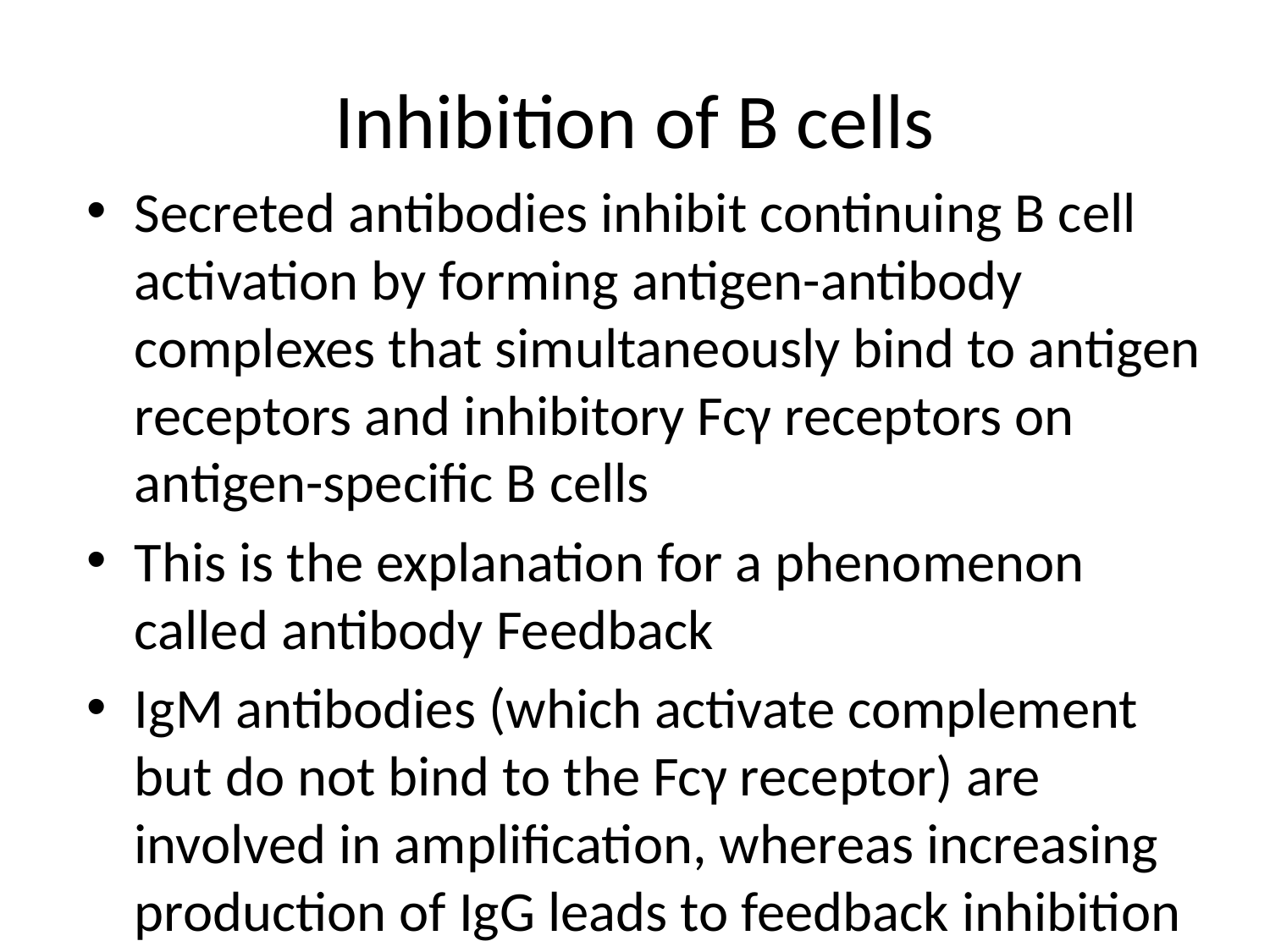

# Inhibition of B cells
Secreted antibodies inhibit continuing B cell activation by forming antigen-antibody complexes that simultaneously bind to antigen receptors and inhibitory Fcγ receptors on antigen-specific B cells
This is the explanation for a phenomenon called antibody Feedback
IgM antibodies (which activate complement but do not bind to the Fcγ receptor) are involved in amplification, whereas increasing production of IgG leads to feedback inhibition